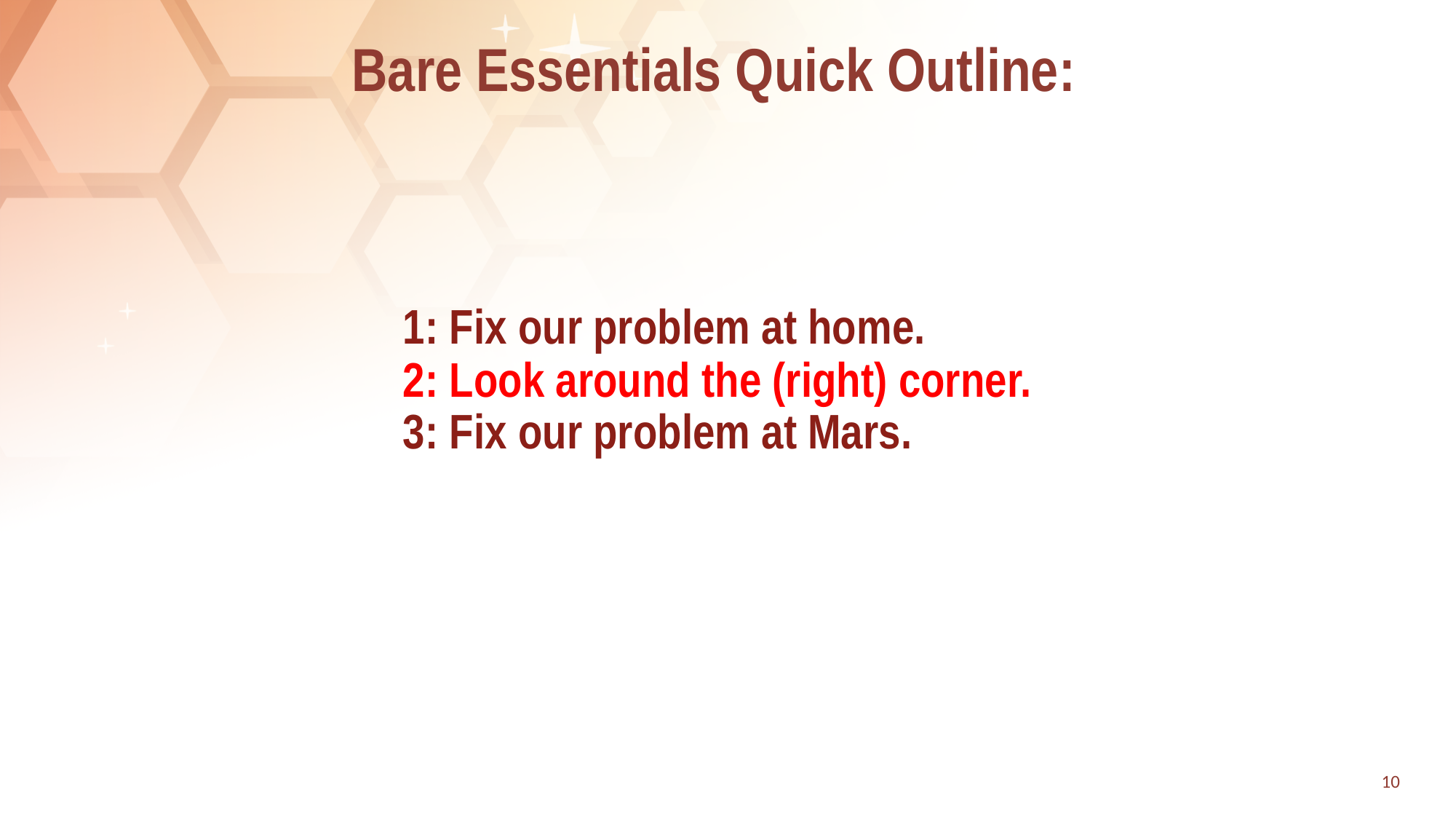

Bare Essentials Quick Outline:
1: Fix our problem at home.
2: Look around the (right) corner.
3: Fix our problem at Mars.
10